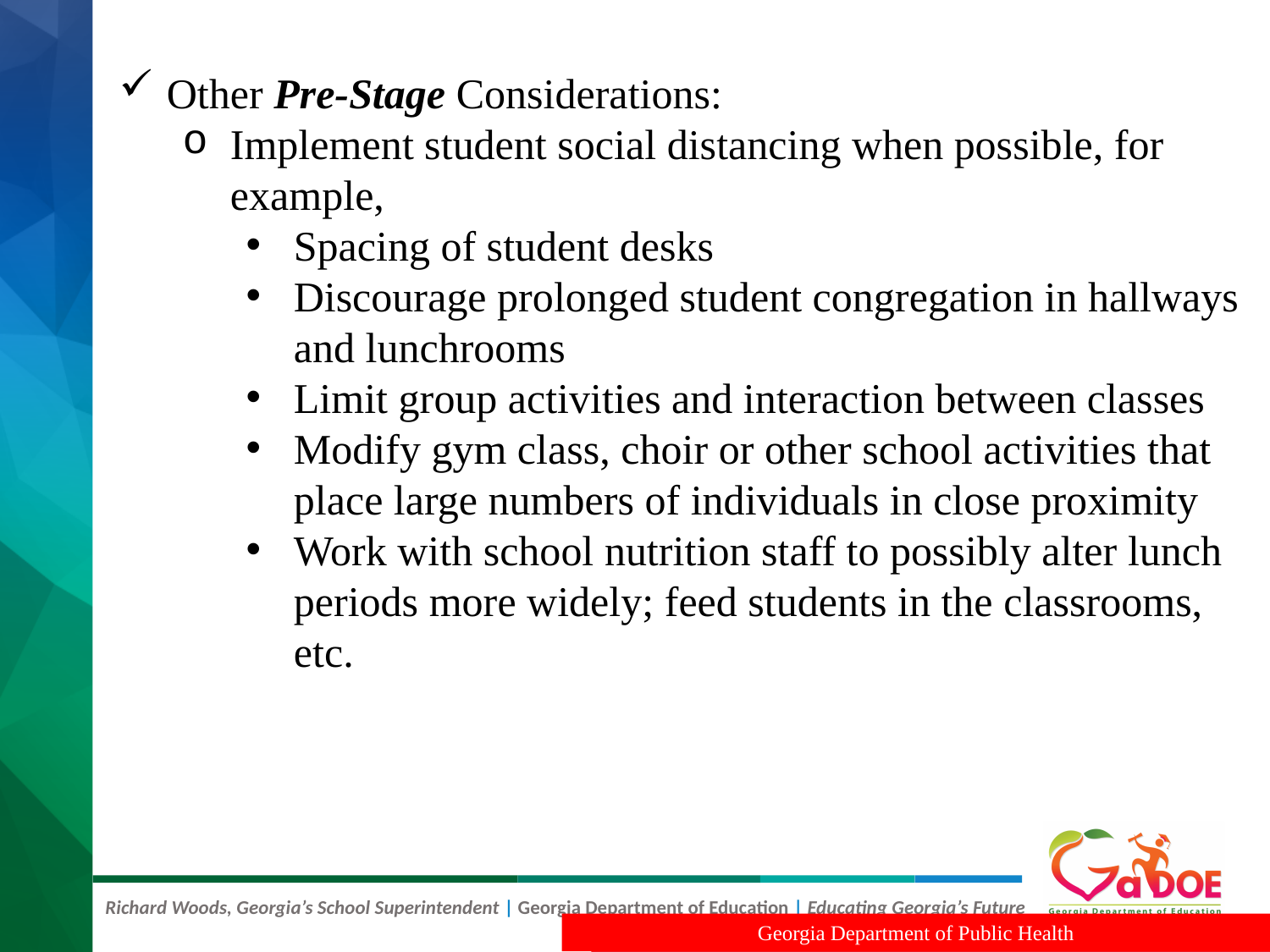

Other Pre-Stage Considerations:
Implement student social distancing when possible, for example,
Spacing of student desks
Discourage prolonged student congregation in hallways and lunchrooms
Limit group activities and interaction between classes
Modify gym class, choir or other school activities that place large numbers of individuals in close proximity
Work with school nutrition staff to possibly alter lunch periods more widely; feed students in the classrooms, etc.

Georgia Department of Public Health